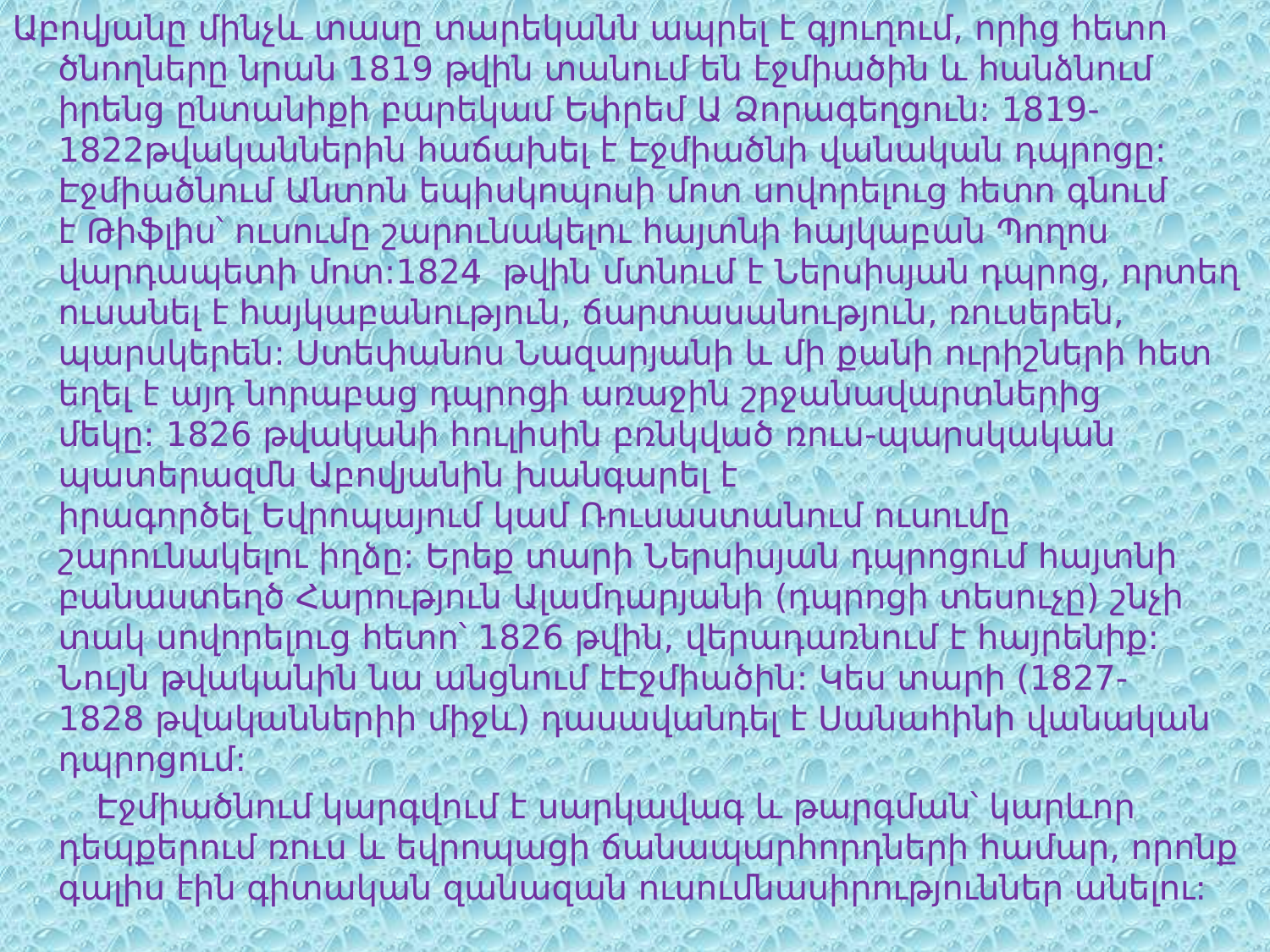

Աբովյանը մինչև տասը տարեկանն ապրել է գյուղում, որից հետո ծնողները նրան 1819 թվին տանում են էջմիածին և հանձնում իրենց ընտանիքի բարեկամ Եփրեմ Ա Ձորագեղցուն: 1819-1822թվականներին հաճախել է Էջմիածնի վանական դպրոցը: Էջմիածնում Անտոն եպիսկոպոսի մոտ սովորելուց հետո գնում է Թիֆլիս՝ ուսումը շարունակելու հայտնի հայկաբան Պողոս վարդապետի մոտ:1824  թվին մտնում է Ներսիսյան դպրոց, որտեղ ուսանել է հայկաբանություն, ճարտասանություն, ռուսերեն, պարսկերեն: Ստեփանոս Նազարյանի և մի քանի ուրիշների հետ եղել է այդ նորաբաց դպրոցի առաջին շրջանավարտներից մեկը: 1826 թվականի հուլիսին բռնկված ռուս-պարսկական պատերազմն Աբովյանին խանգարել է իրագործել Եվրոպայում կամ Ռուսաստանում ուսումը շարունակելու իղձը: Երեք տարի Ներսիսյան դպրոցում հայտնի բանաստեղծ Հարություն Ալամդարյանի (դպրոցի տեսուչը) շնչի տակ սովորելուց հետո՝ 1826 թվին, վերադառնում է հայրենիք: Նույն թվականին նա անցնում էԷջմիածին: Կես տարի (1827-1828 թվականներիի միջև) դասավանդել է Սանահինի վանական դպրոցում:
         Էջմիածնում կարգվում է սարկավագ և թարգման՝ կարևոր դեպքերում ռուս և եվրոպացի ճանապարհորդների համար, որոնք գալիս էին գիտական զանազան ուսումնասիրություններ անելու: